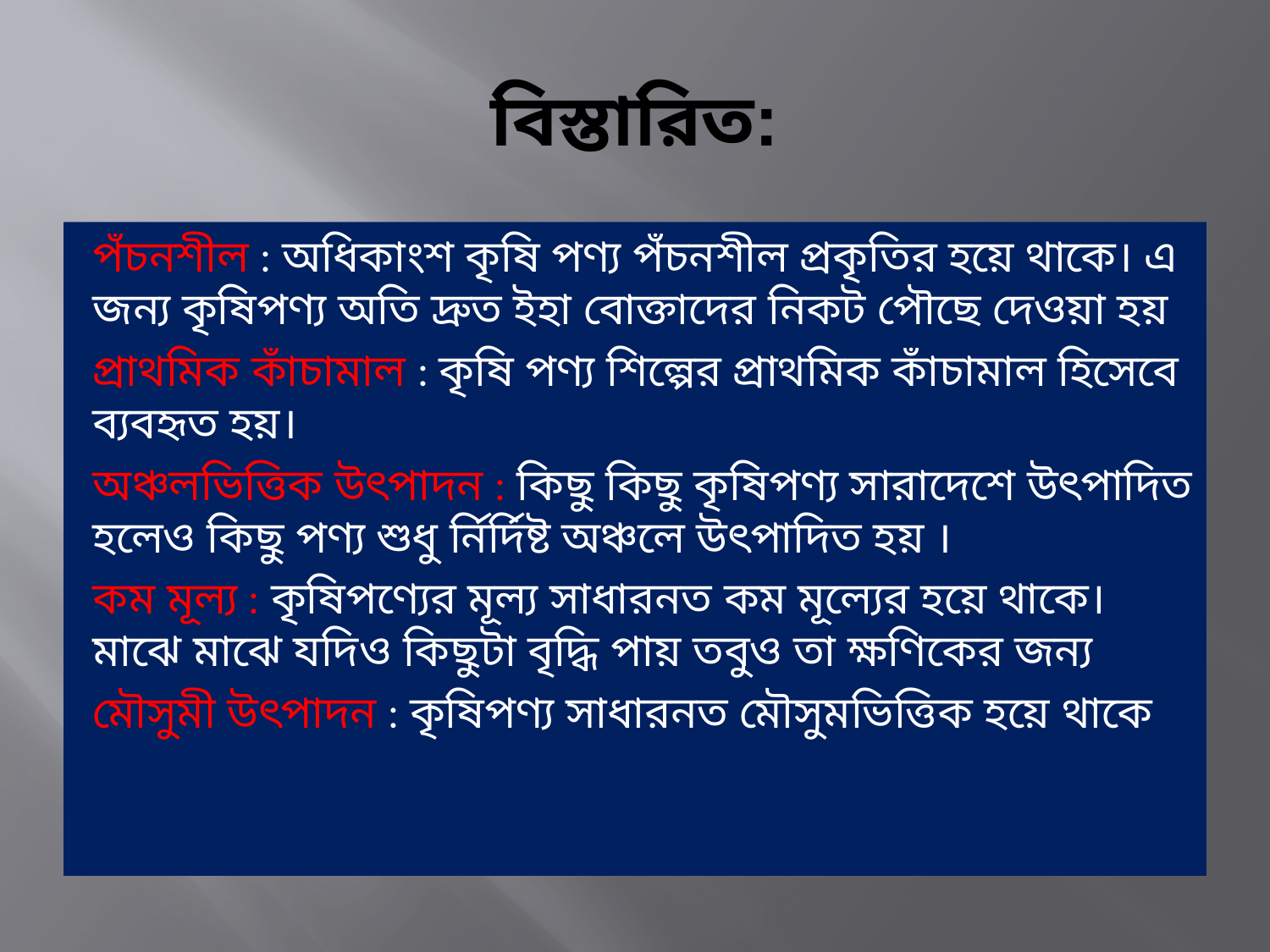

# বিস্তারিত:
পঁচনশীল : অধিকাংশ কৃষি পণ্য পঁচনশীল প্রকৃতির হয়ে থাকে। এ জন্য কৃষিপণ্য অতি দ্রুত ইহা বোক্তাদের নিকট পৌছে দেওয়া হয়
প্রাথমিক কাঁচামাল : কৃষি পণ্য শিল্পের প্রাথমিক কাঁচামাল হিসেবে ব্যবহৃত হয়।
অঞ্চলভিত্তিক উৎপাদন : কিছু কিছু কৃষিপণ্য সারাদেশে উৎপাদিত হলেও কিছু পণ্য শুধু র্নির্দিষ্ট অঞ্চলে উৎপাদিত হয় ।
কম মূল্য : কৃষিপণ্যের মূল্য সাধারনত কম মূল্যের হয়ে থাকে।মাঝে মাঝে যদিও কিছুটা বৃদ্ধি পায় তবুও ‍তা ক্ষণিকের জন্য
মৌসুমী উৎপাদন : কৃষিপণ্য সাধারনত মৌসুমভিত্তিক হয়ে থাকে